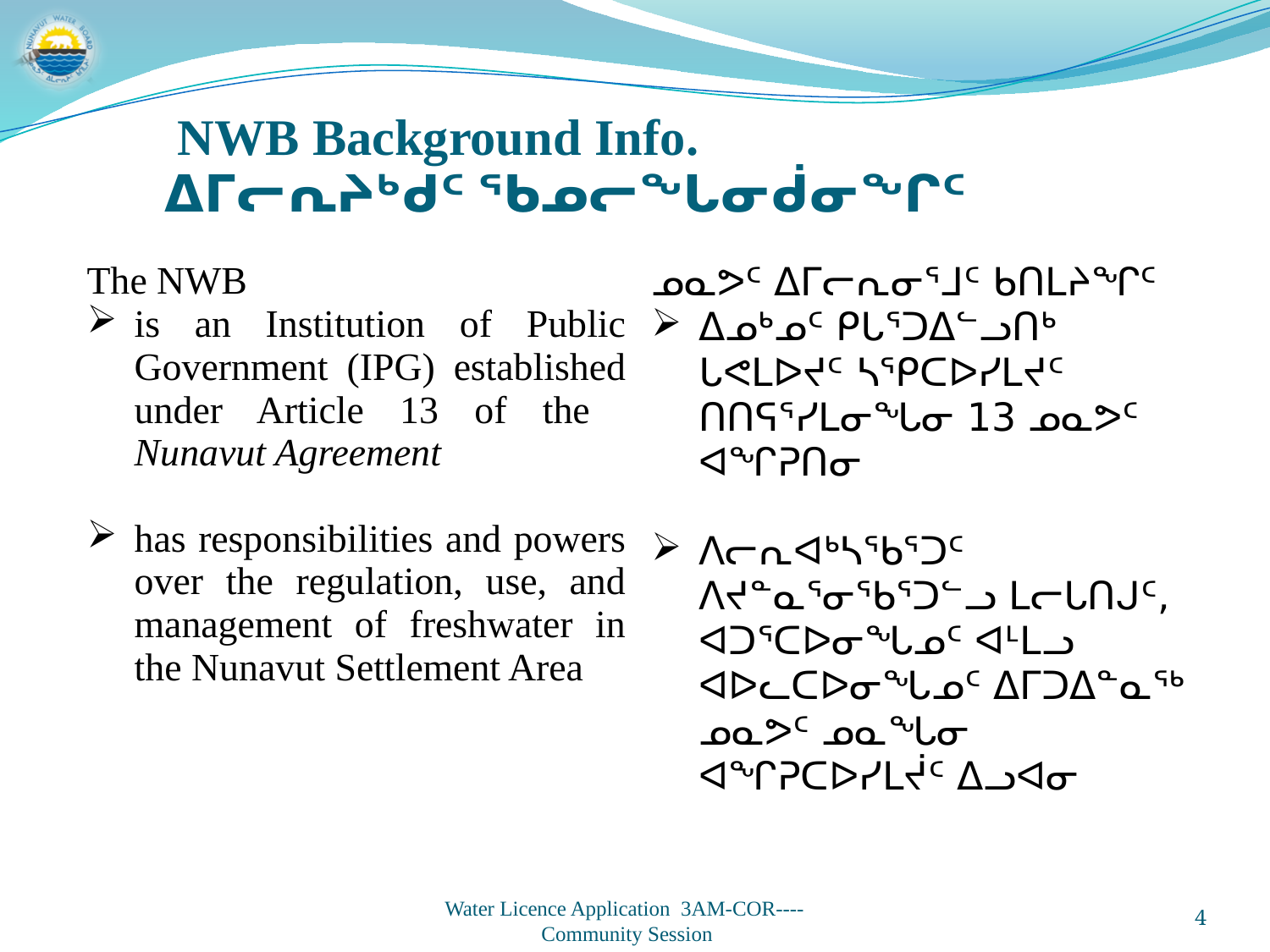

NWB Background Info.
ᐃᒥᓕᕆᔨᒃᑯᑦ ᖃᓄᓕᖓᓂᑰᓂᖏᑦ
| The NWB is an Institution of Public Government (IPG) established under Article 13 of the Nunavut Agreement has responsibilities and powers over the regulation, use, and management of freshwater in the Nunavut Settlement Area | ᓄᓇᕗᑦ ᐃᒥᓕᕆᓂᕐᒧᑦ ᑲᑎᒪᔨᖏᑦ ᐃᓄᒃᓄᑦ ᑭᒐᕐᑐᐃᓪᓗᑎᒃ ᒐᕙᒪᐅᔪᑦ ᓴᕿᑕᐅᓯᒪᔪᑦ ᑎᑎᕋᕐᓯᒪᓂᖓᓂ 13 ᓄᓇᕗᑦ ᐊᖏᕈᑎᓂ ᐱᓕᕆᐊᒃᓴᖃᕐᑐᑦ ᐱᔪᓐᓇᕐᓂᖃᕐᑐᓪᓗ ᒪᓕᒐᑎᒍᑦ, ᐊᑐᕐᑕᐅᓂᖓᓄᑦ ᐊᒻᒪᓗ ᐊᐅᓚᑕᐅᓂᖓᓄᑦ ᐃᒥᑐᐃᓐᓇᖅ ᓄᓇᕗᑦ ᓄᓇᖓᓂ ᐊᖏᕈᑕᐅᓯᒪᔫᑦ ᐃᓗᐊᓂ |
| --- | --- |
4
Water Licence Application  3AM-COR----
Community Session